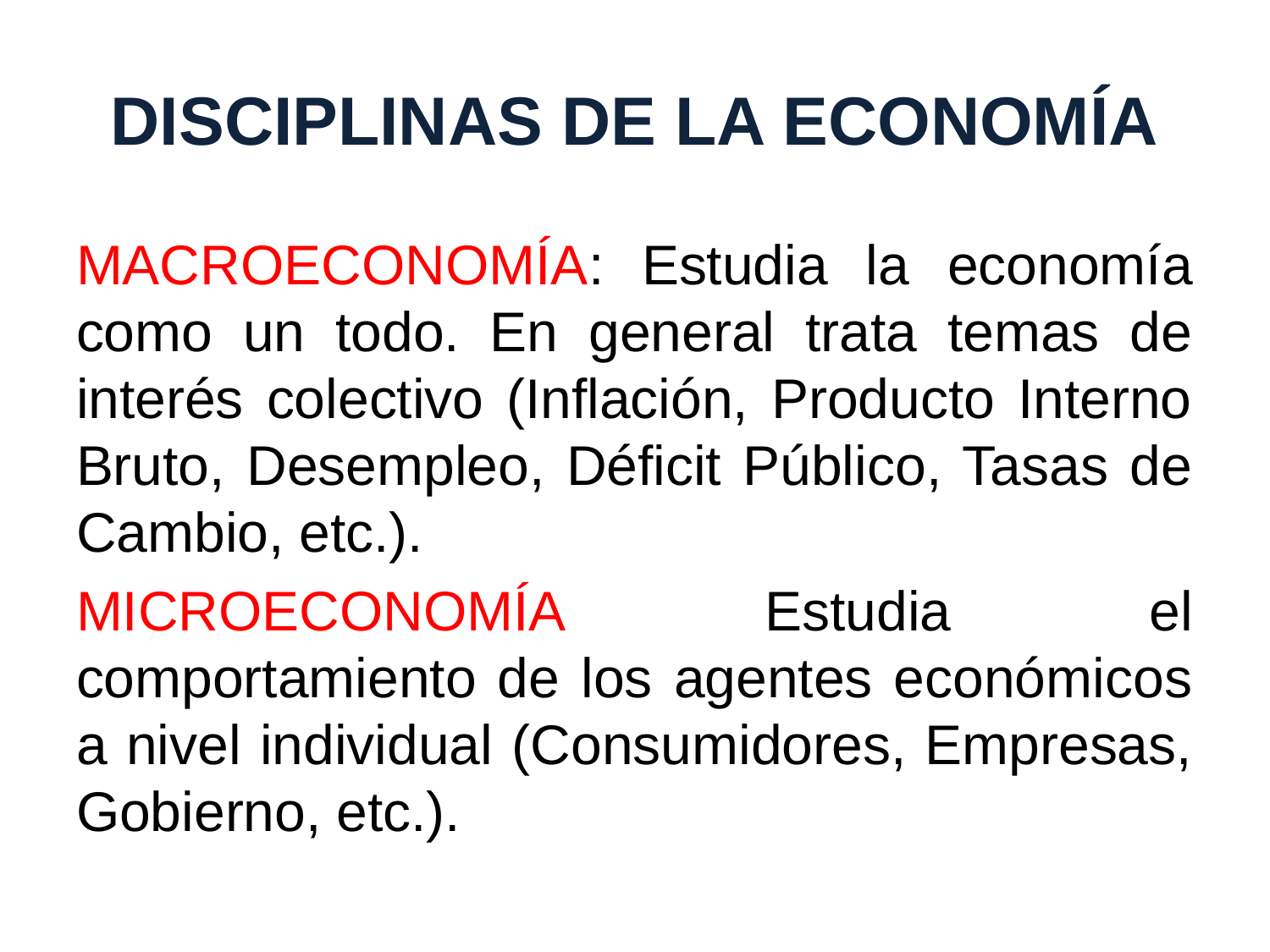

# DISCIPLINAS DE LA ECONOMÍA
MACROECONOMÍA: Estudia la economía como un todo. En general trata temas de interés colectivo (Inflación, Producto Interno Bruto, Desempleo, Déficit Público, Tasas de Cambio, etc.).
MICROECONOMÍA Estudia el comportamiento de los agentes económicos a nivel individual (Consumidores, Empresas, Gobierno, etc.).